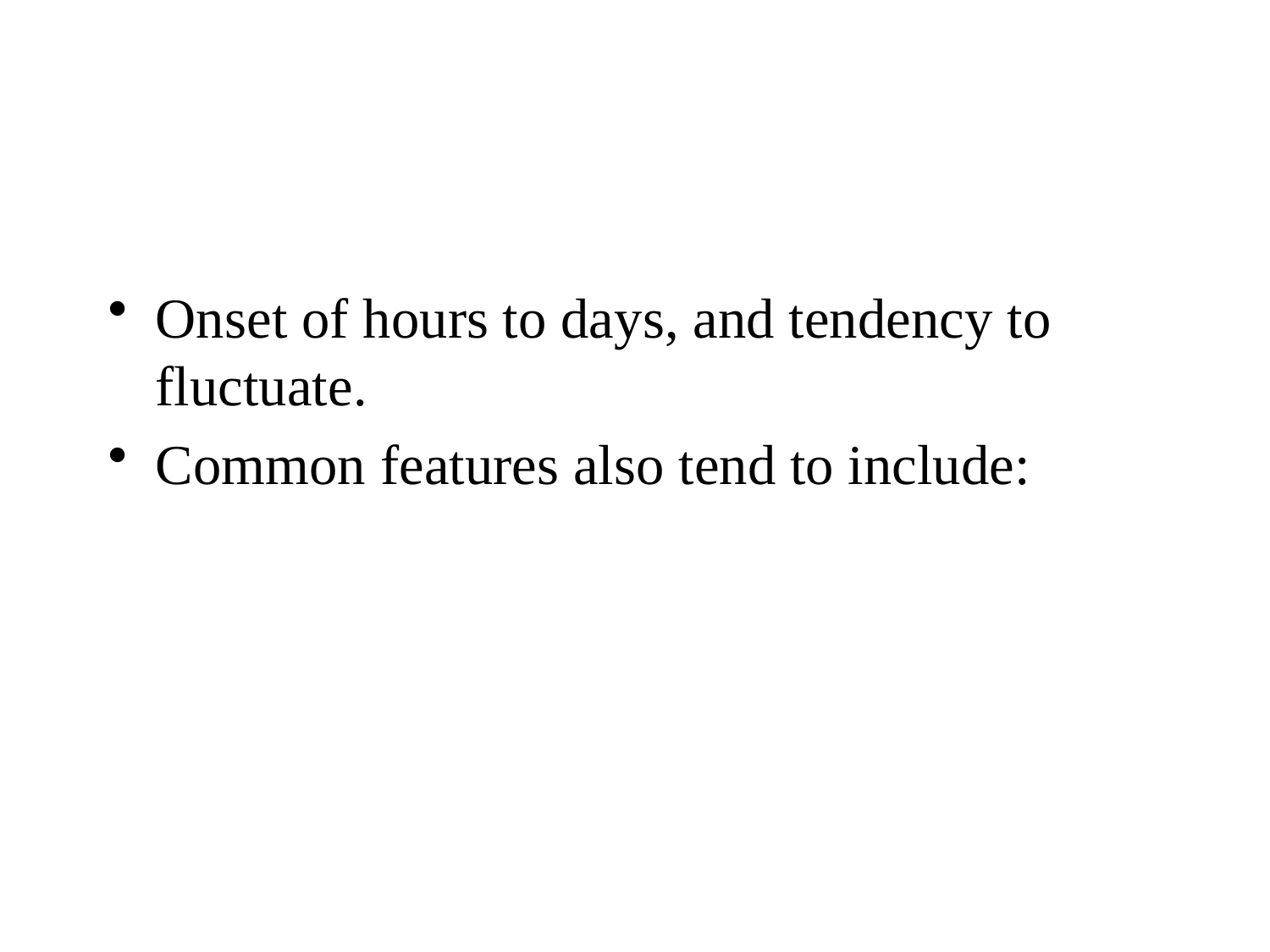

#
Onset of hours to days, and tendency to fluctuate.
Common features also tend to include: